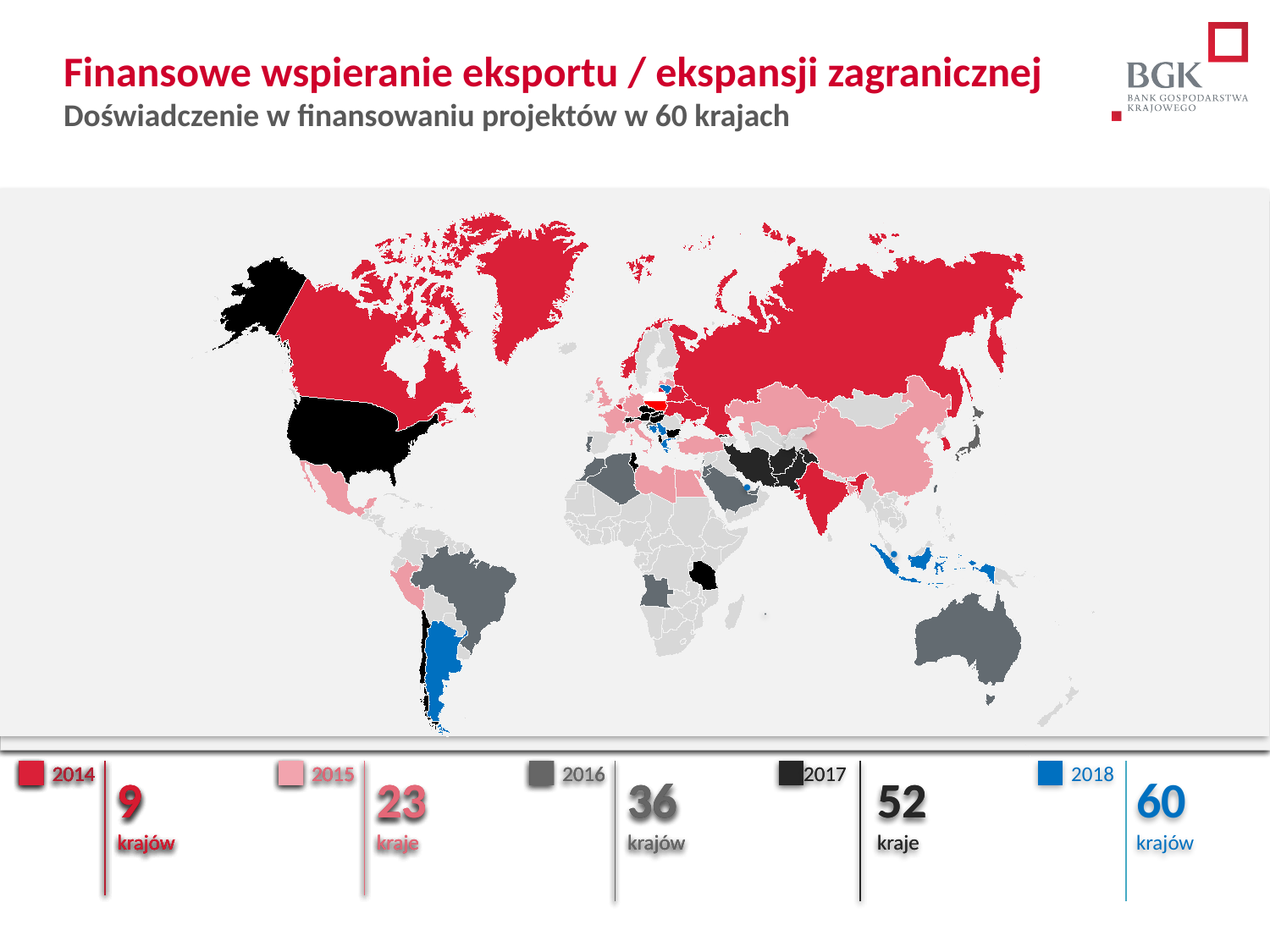

Finansowe wspieranie eksportu / ekspansji zagranicznej
Doświadczenie w finansowaniu projektów w 60 krajach

9
krajów
23
kraje
36
krajów
52
kraje
60
krajów

2014

2015

2016

2017

2018

9
krajów
23
kraje
36
krajów
52
kraje

2014

2015

2016

2017

9
krajów

2014

9
krajów
23
kraje

2014

2015

9
krajów
23
kraje
36
krajów

2014

2015

2016